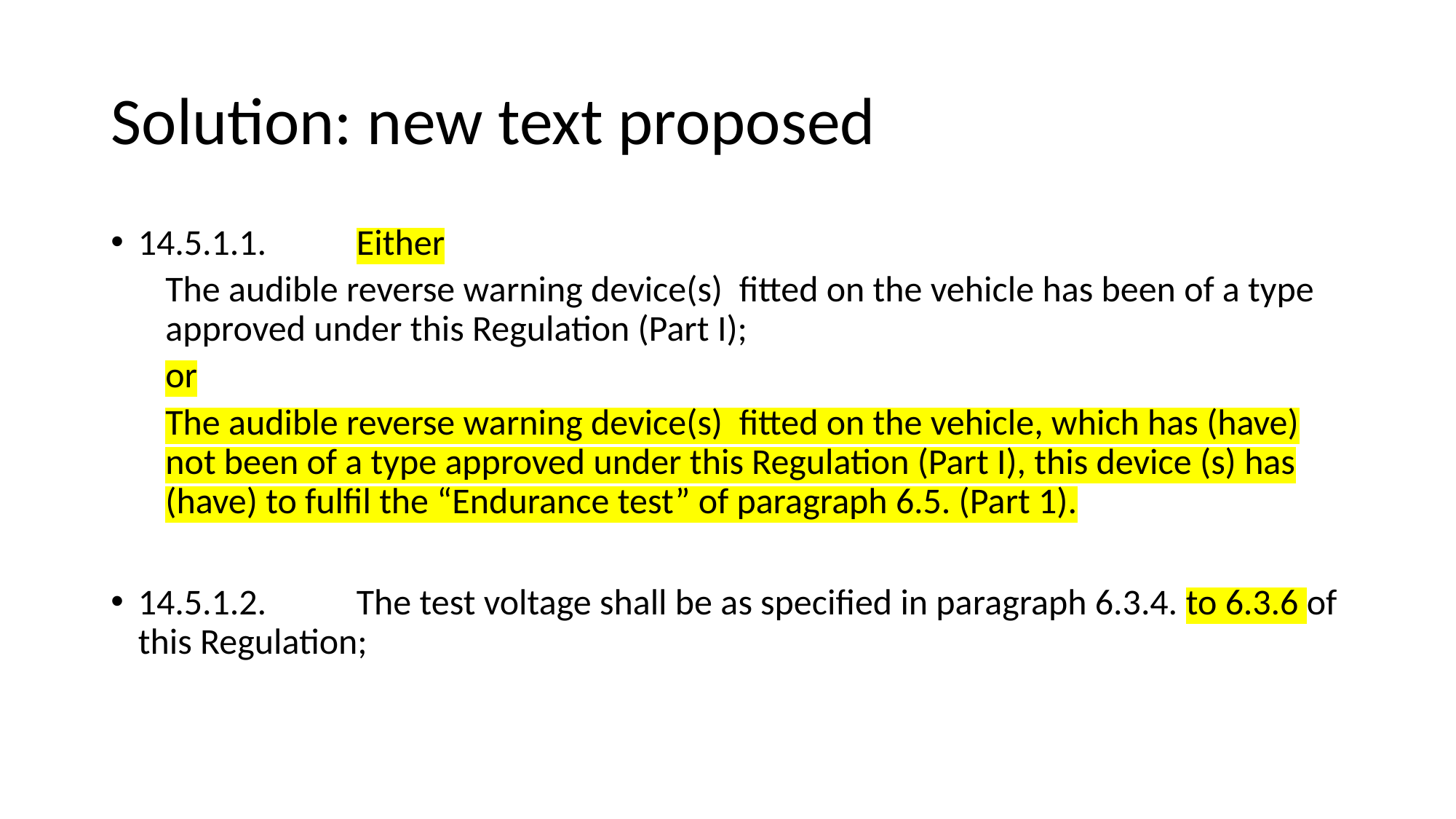

# Solution: new text proposed
14.5.1.1.	Either
The audible reverse warning device(s)  fitted on the vehicle has been of a type approved under this Regulation (Part I);
or
The audible reverse warning device(s)  fitted on the vehicle, which has (have) not been of a type approved under this Regulation (Part I), this device (s) has (have) to fulfil the “Endurance test” of paragraph 6.5. (Part 1).

14.5.1.2.	The test voltage shall be as specified in paragraph 6.3.4. to 6.3.6 of this Regulation;